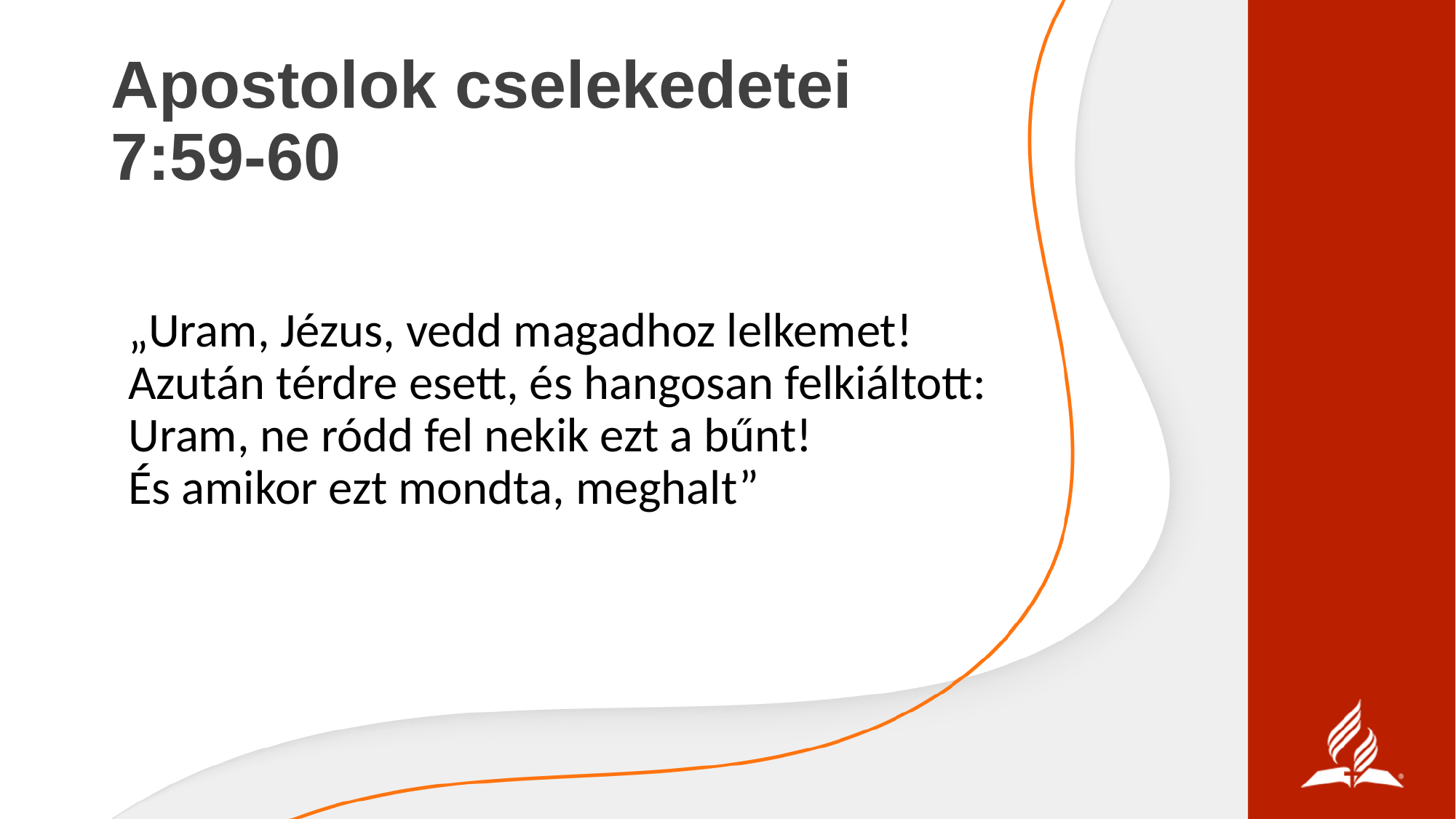

# Apostolok cselekedetei 7:59-60
„Uram, Jézus, vedd magadhoz lelkemet! Azután térdre esett, és hangosan felkiáltott: Uram, ne ródd fel nekik ezt a bűnt!                És amikor ezt mondta, meghalt”